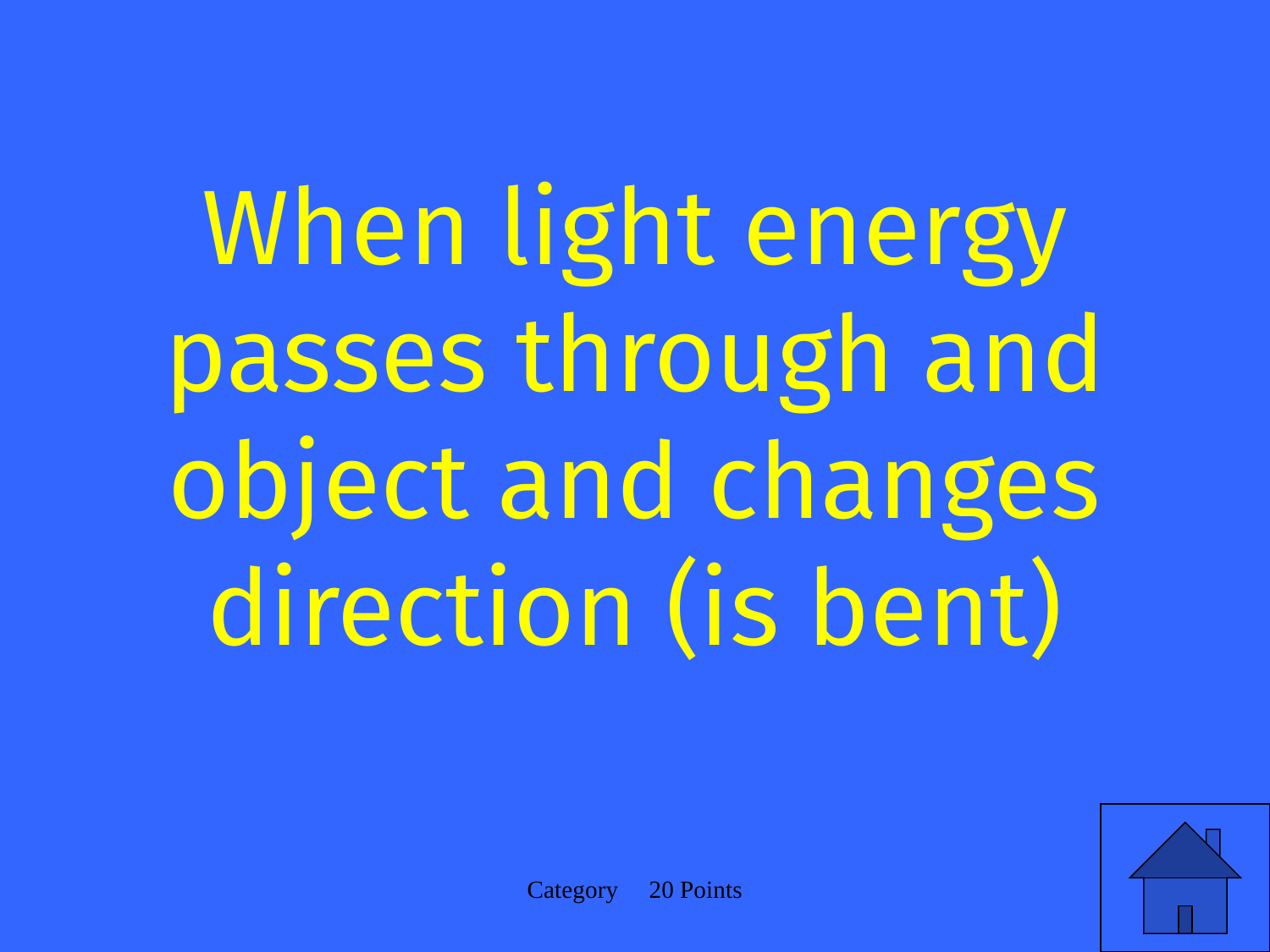

# When light energy passes through and object and changes direction (is bent)

Category     20 Points